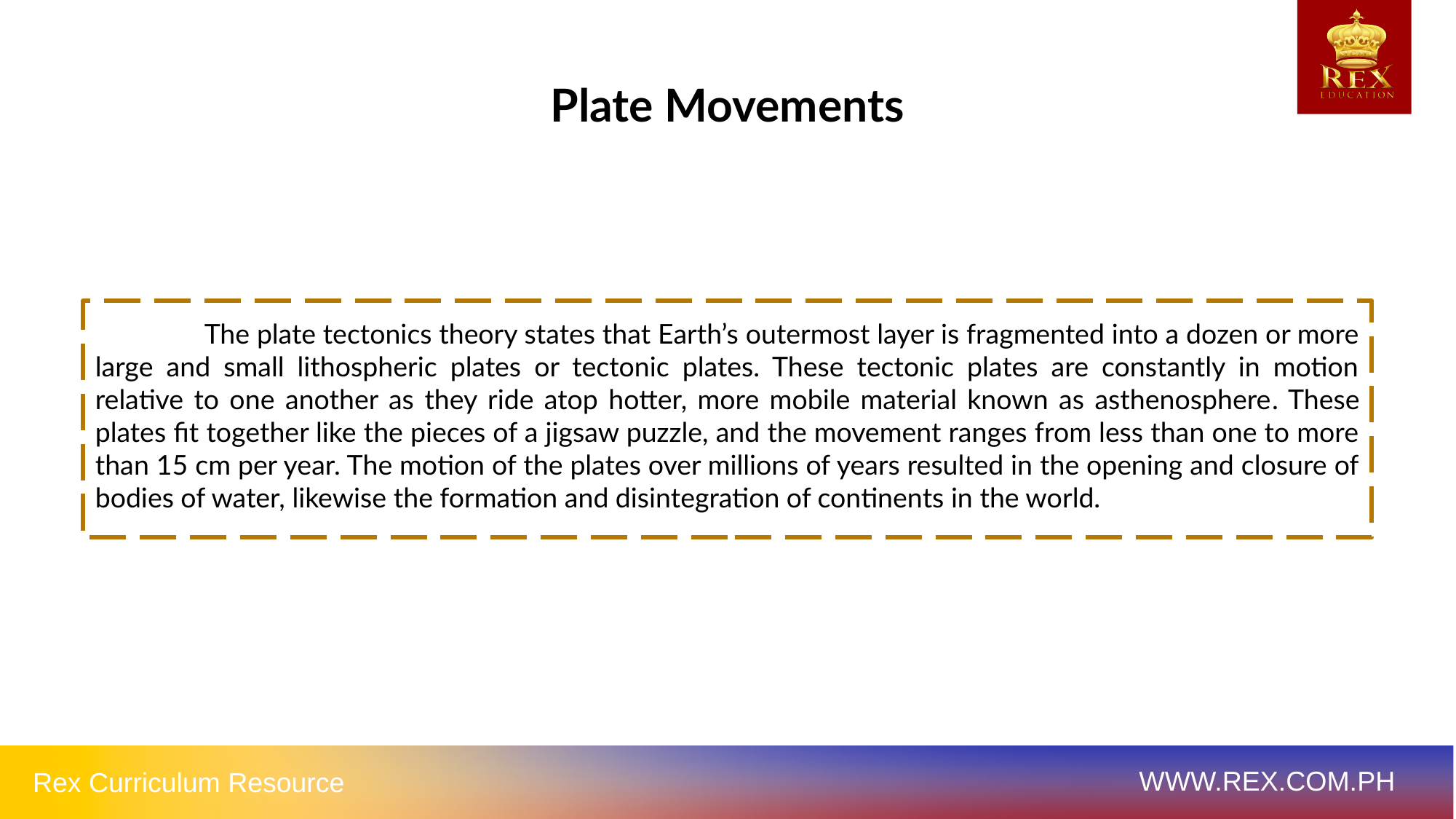

Plate Movements

	The plate tectonics theory states that Earth’s outermost layer is fragmented into a dozen or more large and small lithospheric plates or tectonic plates. These tectonic plates are constantly in motion relative to one another as they ride atop hotter, more mobile material known as asthenosphere. These plates fit together like the pieces of a jigsaw puzzle, and the movement ranges from less than one to more than 15 cm per year. The motion of the plates over millions of years resulted in the opening and closure of bodies of water, likewise the formation and disintegration of continents in the world.